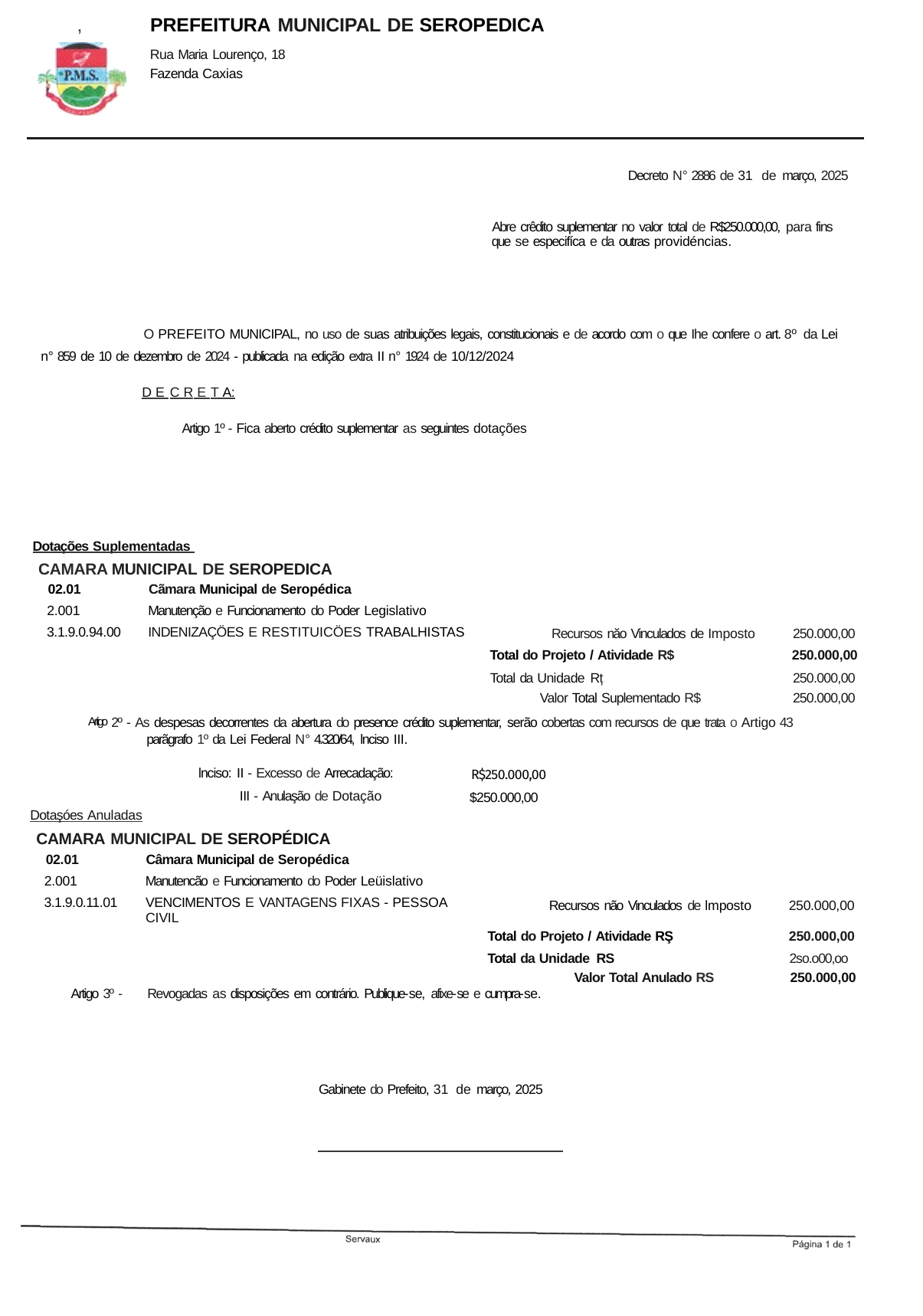

,
PREFEITURA MUNICIPAL DE SEROPEDICA
Rua Maria Lourenço, 18 Fazenda Caxias
_
Decreto N° 2886 de 31 de março, 2025

Abre crêdito suplementar no valor total de R$250.000,00, para fins que se especifíca e da outras providéncias.
O PREFEITO MUNICIPAL, no uso de suas atribuições legais, constitucionais e de acordo com o que Ihe confere o art. 8º da Lei n° 859 de 10 de dezembro de 2024 - publicada na edição extra II n° 1924 de 10/12/2024
D E C R E T A:
Artigo 1º - Fica aberto crédito suplementar as seguintes dotações
Dotações Suplementadas
CAMARA MUNICIPAL DE SEROPEDICA
| 02.01 | Cãmara Municipal de Seropédica |  |  |
| --- | --- | --- | --- |
| 2.001 | Manutenção e Funcionamento do Poder Legislativo |  |  |
| 3.1.9.0.94.00 | INDENIZAÇÖES E RESTITUICÖES TRABALHISTAS | Recursos năo Vinculados de Imposto | 250.000,00 |
|  |  | Total do Projeto / Atividade R$ | 250.000,00 |
|  |  | Total da Unidade Rț | 250.000,00 |
|  |  | Valor Total Suplementado R$ | 250.000,00 |
Artigo 2º - As despesas decorrentes da abertura do presence crédito suplementar, serão cobertas com recursos de que trata o Artigo 43 parãgrafo 1º da Lei Federal N° 4.320/64, lnciso III.
lnciso: II - Excesso de Arrecadação: III - Anulaşão de Dotação
R$250.000,00
$250.000,00
Dotaşóes Anuladas
CAMARA MUNICIPAL DE SEROPÉDICA
| 02.01 | Câmara Municipal de Seropédica |  |  |
| --- | --- | --- | --- |
| 2.001 | Manutencão e Funcionamento do Poder Leüislativo |  |  |
| 3.1.9.0.11.01 | VENCIMENTOS E VANTAGENS FIXAS - PESSOA CIVIL | Recursos não Vinculados de lmposto | 250.000,00 |
|  |  | Total do Projeto / Atividade RŞ | 250.000,00 |
|  |  | Total da Unidade RS Valor Total Anulado RS | 2so.o00,oo 250.000,00 |
Artigo 3º -
Revogadas as disposições em contrário. Publique-se, afixe-se e cumpra-se.
Gabinete do Prefeito, 31 de março, 2025